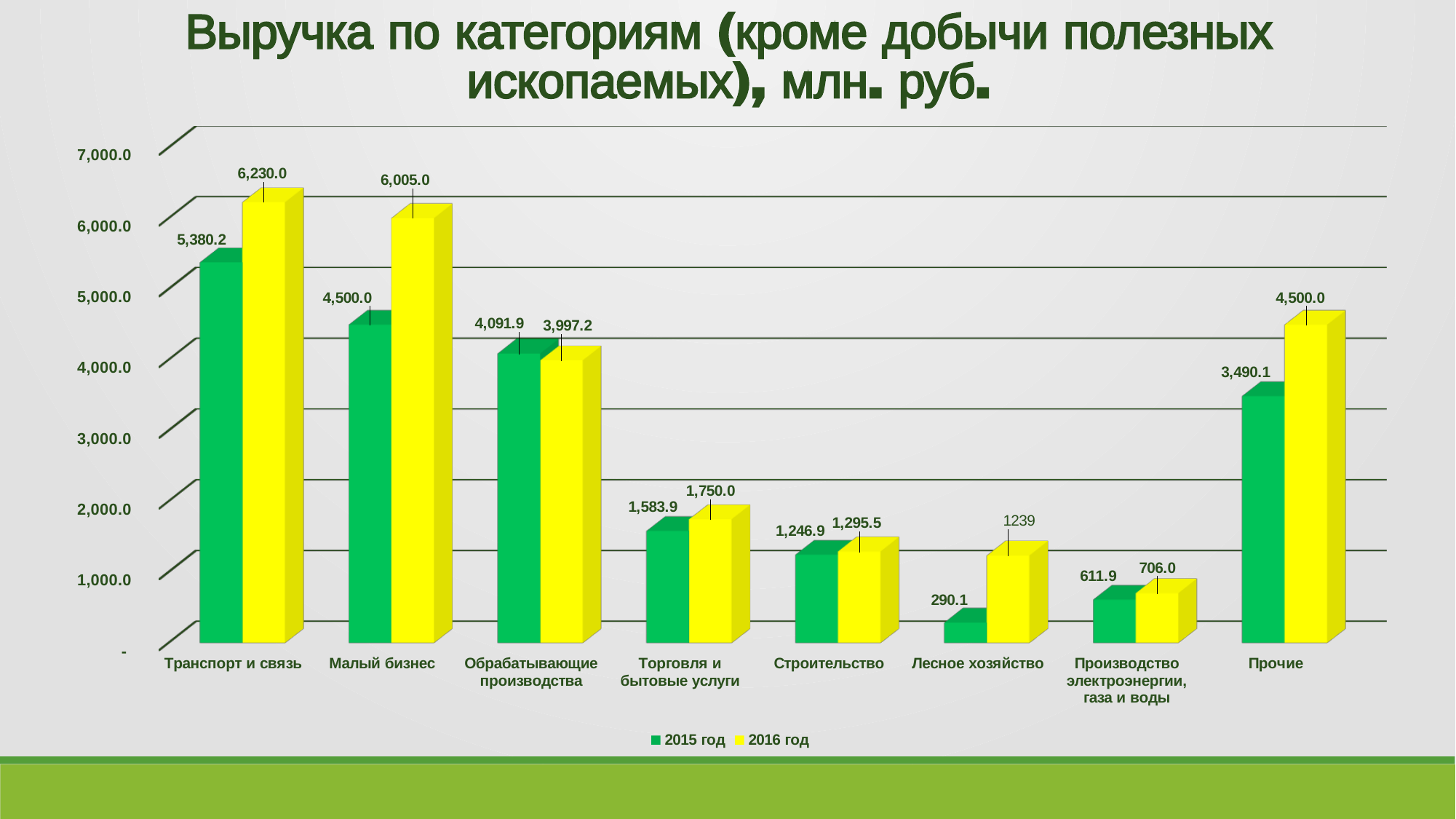

Выручка по категориям (кроме добычи полезных ископаемых), млн. руб.

[unsupported chart]